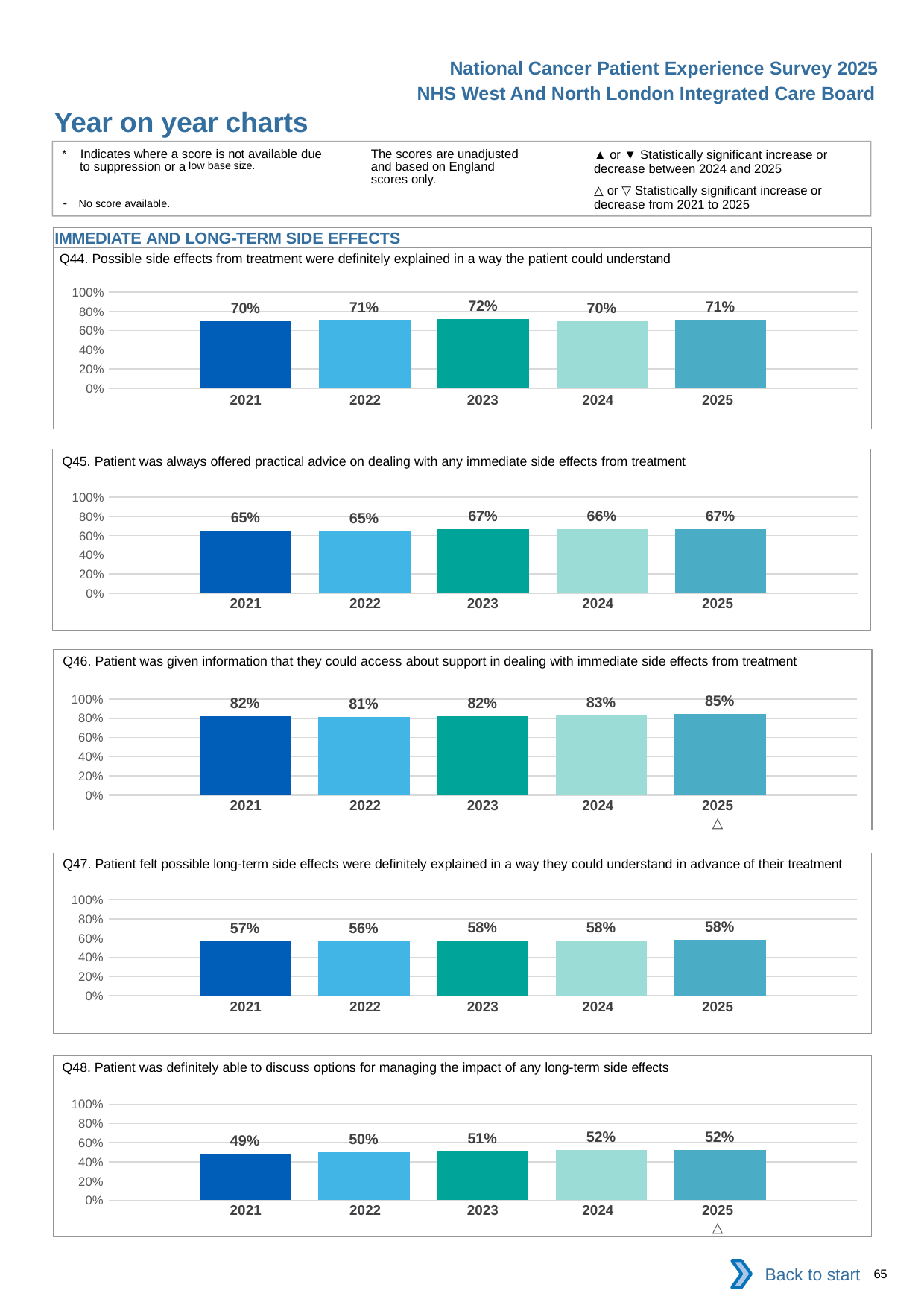

National Cancer Patient Experience Survey 2025
NHS West And North London Integrated Care Board
Year on year charts (10)

The scores are unadjusted and based on England scores only.
*  Indicates where a score is not available due to suppression or a low base size.
- No score available.
▲ or ▼ Statistically significant increase or decrease between 2024 and 2025
△ or ▽ Statistically significant increase or decrease from 2021 to 2025
IMMEDIATE AND LONG-TERM SIDE EFFECTS
Q44. Possible side effects from treatment were definitely explained in a way the patient could understand

### Chart

| Category | 2021 | 2022 | 2023 | 2024 | 2025 |
|---|---|---|---|---|---|
| Category 1 | 0.7013423 | 0.706715 | 0.7189447 | 0.7011494 | 0.7132891 |
| 2021 | 2022 | 2023 | 2024 | 2025 |
| --- | --- | --- | --- | --- |
|  |  |  |  |  |
Q45. Patient was always offered practical advice on dealing with any immediate side effects from treatment

### Chart

| Category | 2021 | 2022 | 2023 | 2024 | 2025 |
|---|---|---|---|---|---|
| Category 1 | 0.6515802 | 0.6478227 | 0.6654902 | 0.6642857 | 0.6665444 |
| 2021 | 2022 | 2023 | 2024 | 2025 |
| --- | --- | --- | --- | --- |
|  |  |  |  |  |
Q46. Patient was given information that they could access about support in dealing with immediate side effects from treatment

### Chart

| Category | 2021 | 2022 | 2023 | 2024 | 2025 |
|---|---|---|---|---|---|
| Category 1 | 0.820059 | 0.8146718 | 0.8225646 | 0.8298627 | 0.8458409 |
| 2021 | 2022 | 2023 | 2024 | 2025 |
| --- | --- | --- | --- | --- |
|  |  |  |  | △ |
Q47. Patient felt possible long-term side effects were definitely explained in a way they could understand in advance of their treatment

### Chart

| Category | 2021 | 2022 | 2023 | 2024 | 2025 |
|---|---|---|---|---|---|
| Category 1 | 0.5656447 | 0.5640631 | 0.5762906 | 0.5761853 | 0.5806927 |
| 2021 | 2022 | 2023 | 2024 | 2025 |
| --- | --- | --- | --- | --- |
|  |  |  |  |  |
Q48. Patient was definitely able to discuss options for managing the impact of any long-term side effects

### Chart

| Category | 2021 | 2022 | 2023 | 2024 | 2025 |
|---|---|---|---|---|---|
| Category 1 | 0.4876516 | 0.5026643 | 0.5078125 | 0.524062 | 0.5231154 |
| 2021 | 2022 | 2023 | 2024 | 2025 |
| --- | --- | --- | --- | --- |
|  |  |  |  | △ |
Back to start

65